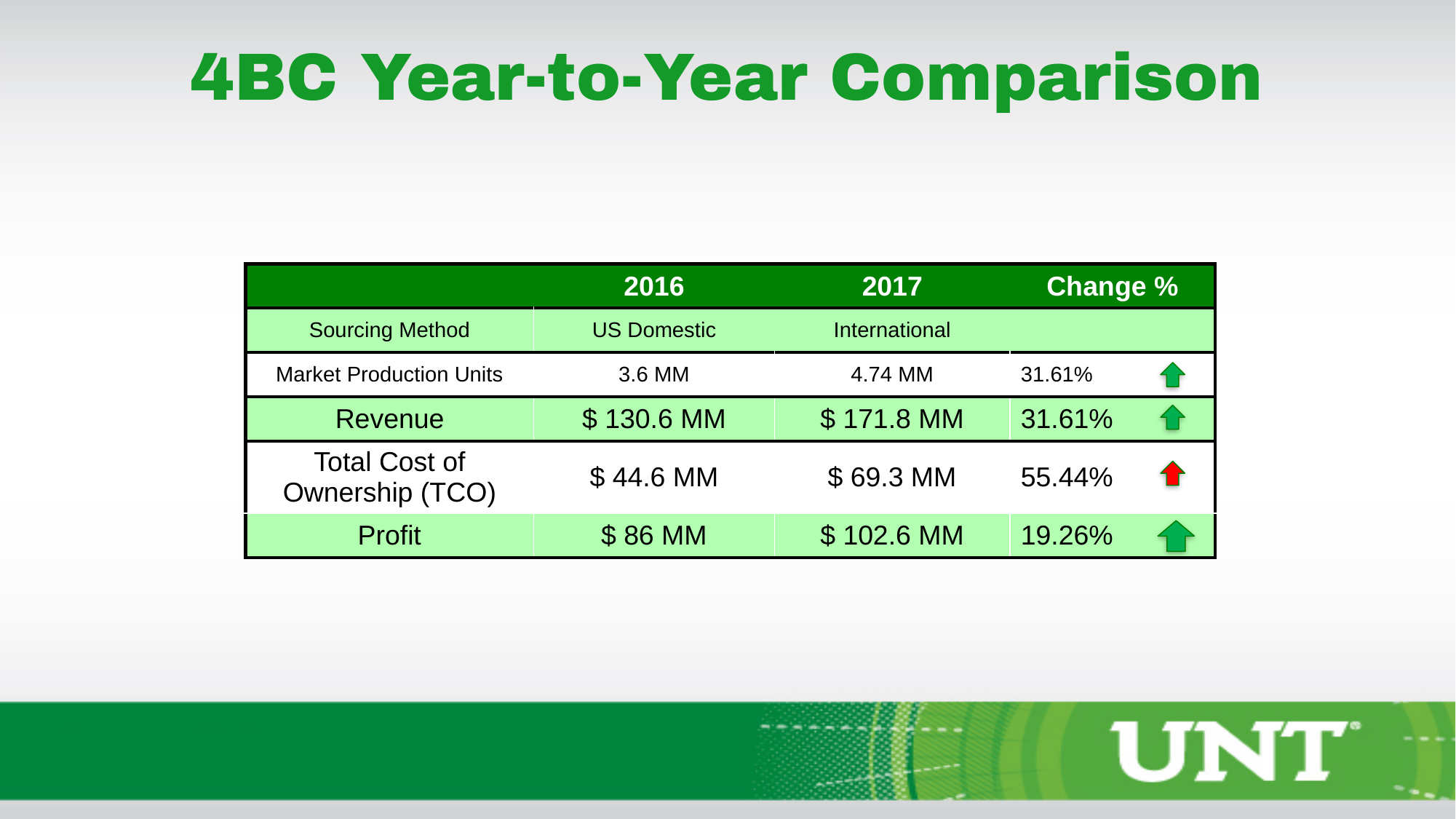

4BC Year-to-Year Comparison
|  | 2016 | 2017 | Change % |
| --- | --- | --- | --- |
| Sourcing Method | US Domestic | International |  |
| Market Production Units | 3.6 MM | 4.74 MM | 31.61% |
| Revenue | $ 130.6 MM | $ 171.8 MM | 31.61% |
| Total Cost of Ownership (TCO) | $ 44.6 MM | $ 69.3 MM | 55.44% |
| Profit | $ 86 MM | $ 102.6 MM | 19.26% |